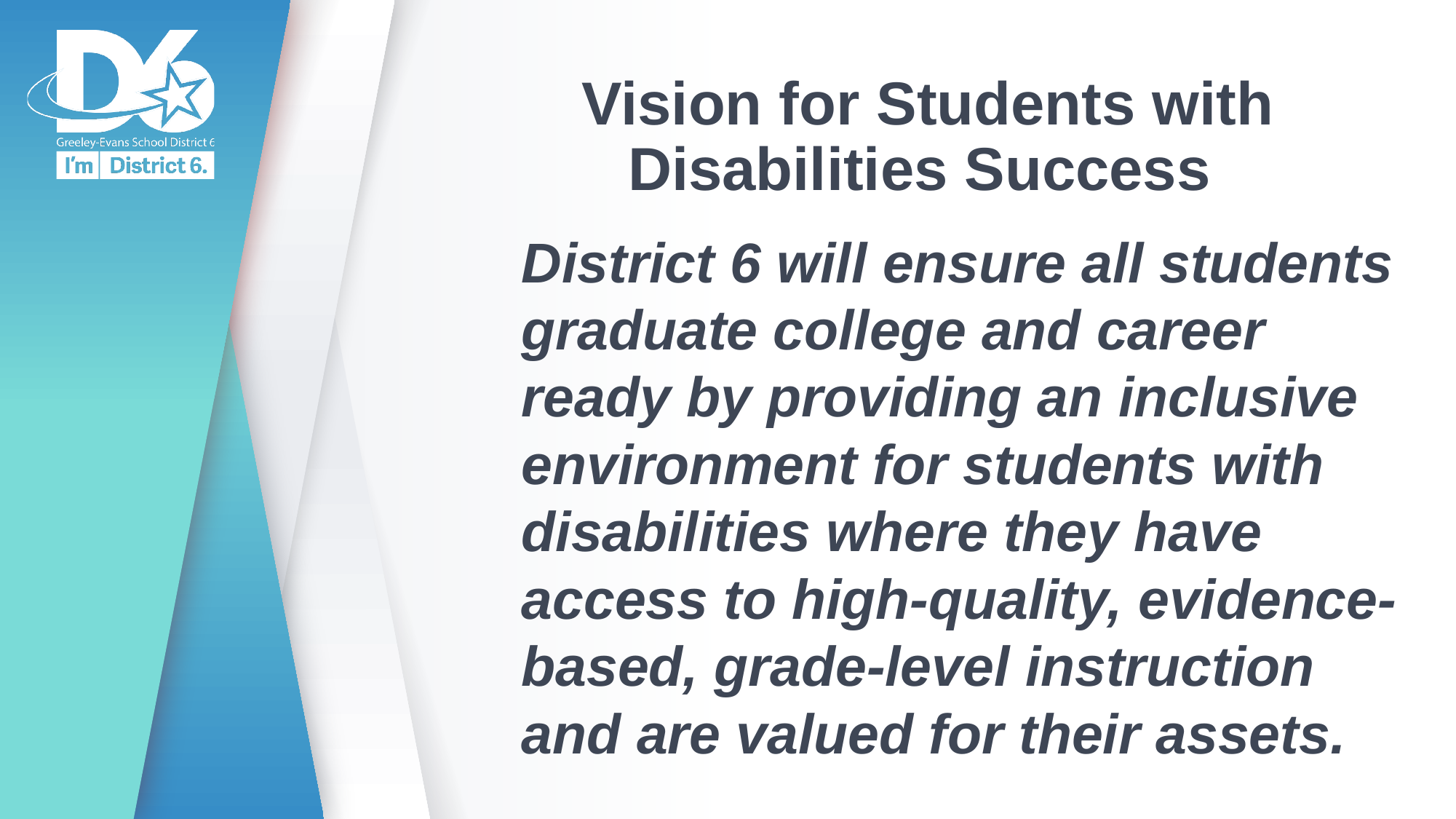

# Vision for Students with Disabilities Success
District 6 will ensure all students graduate college and career ready by providing an inclusive environment for students with disabilities where they have access to high-quality, evidence-based, grade-level instruction and are valued for their assets.